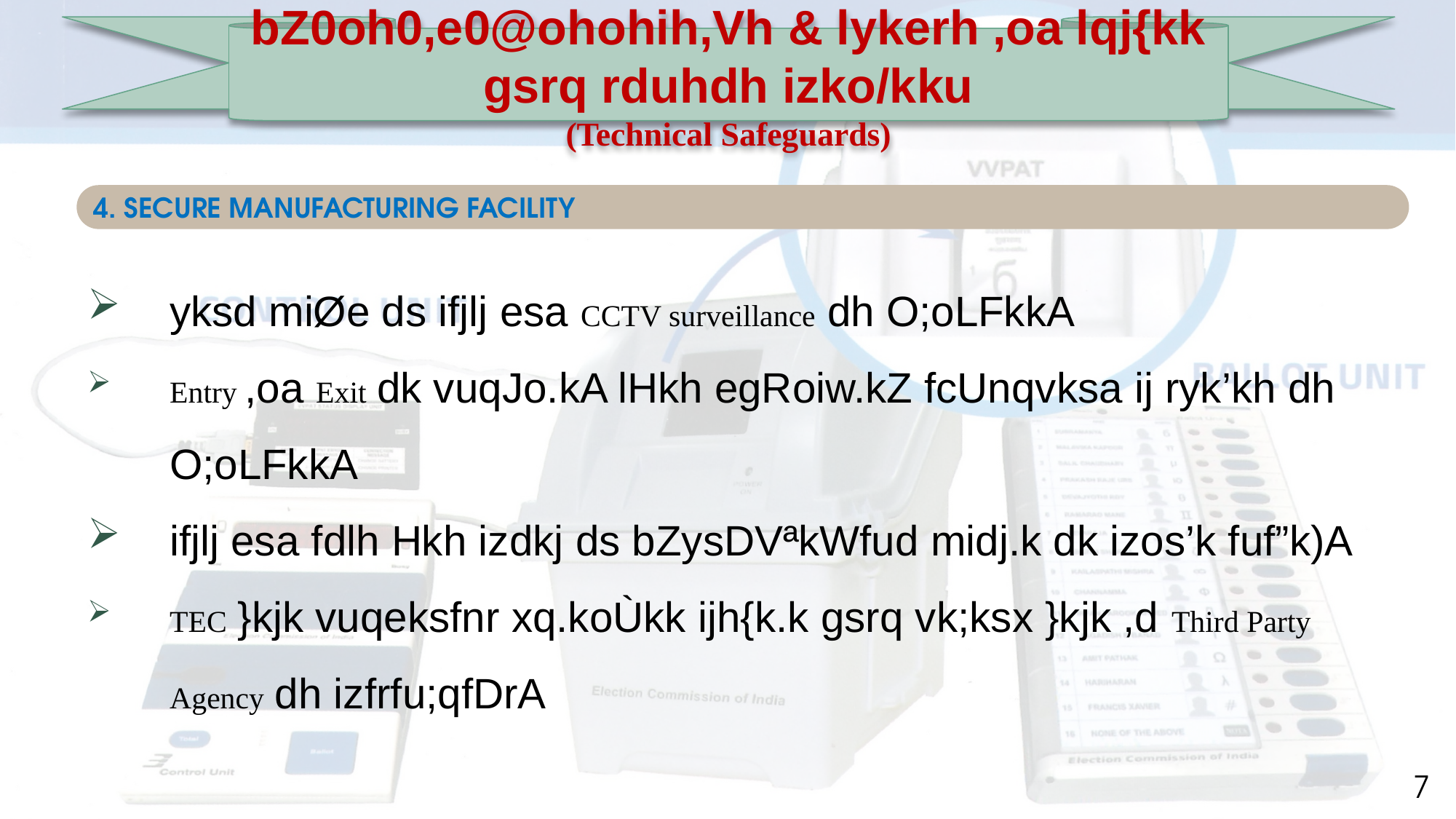

bZ0oh0,e0@ohohih,Vh & lykerh ,oa lqj{kk gsrq rduhdh izko/kku
(Technical Safeguards)
4. SECURE MANUFACTURING FACILITY
yksd miØe ds ifjlj esa CCTV surveillance dh O;oLFkkA
Entry ,oa Exit dk vuqJo.kA lHkh egRoiw.kZ fcUnqvksa ij ryk’kh dh O;oLFkkA
ifjlj esa fdlh Hkh izdkj ds bZysDVªkWfud midj.k dk izos’k fuf”k)A
TEC }kjk vuqeksfnr xq.koÙkk ijh{k.k gsrq vk;ksx }kjk ,d Third Party Agency dh izfrfu;qfDrA
7